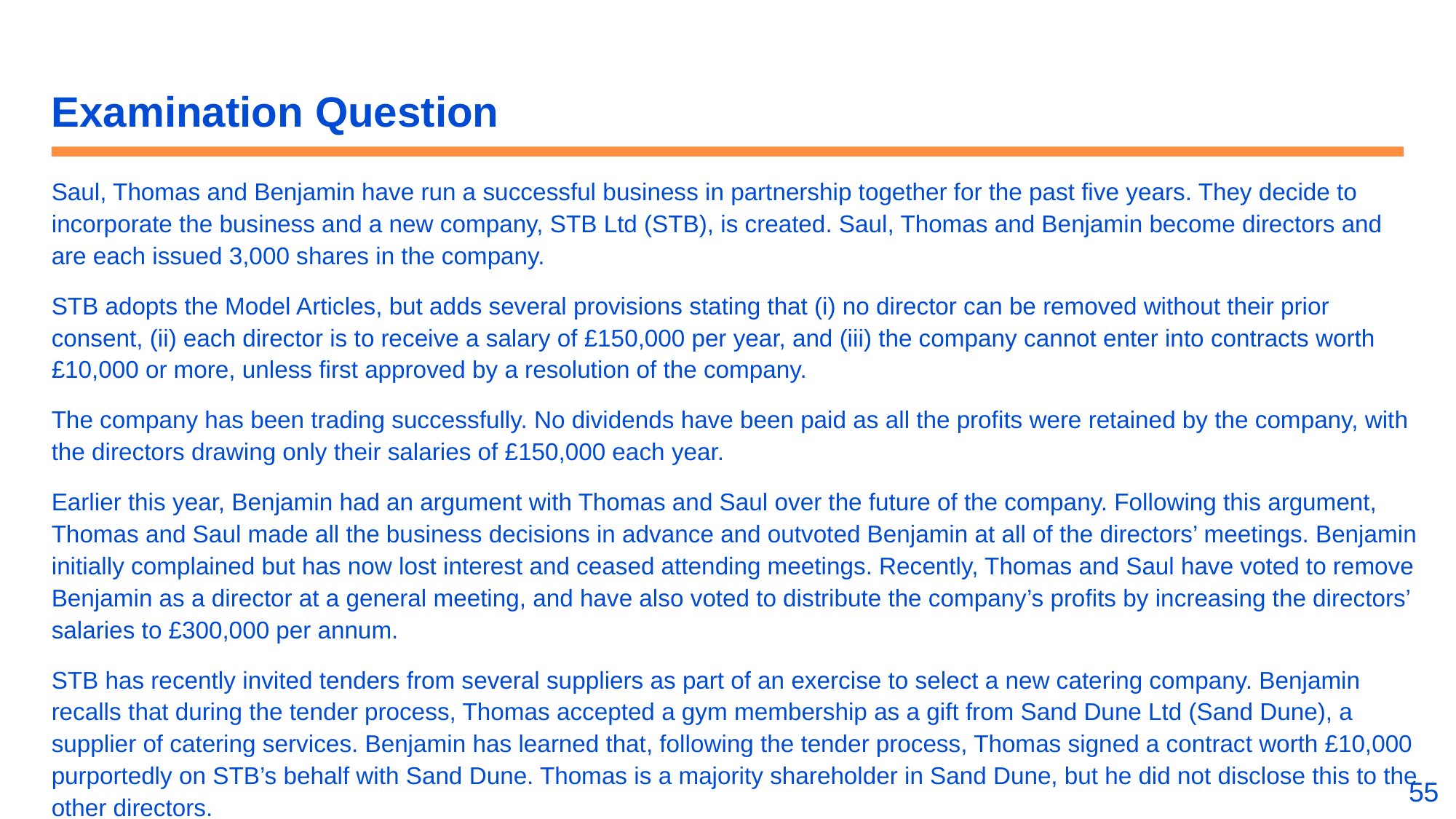

# Examination Question
Saul, Thomas and Benjamin have run a successful business in partnership together for the past five years. They decide to incorporate the business and a new company, STB Ltd (STB), is created. Saul, Thomas and Benjamin become directors and are each issued 3,000 shares in the company.
STB adopts the Model Articles, but adds several provisions stating that (i) no director can be removed without their prior consent, (ii) each director is to receive a salary of £150,000 per year, and (iii) the company cannot enter into contracts worth £10,000 or more, unless first approved by a resolution of the company.
The company has been trading successfully. No dividends have been paid as all the profits were retained by the company, with the directors drawing only their salaries of £150,000 each year.
Earlier this year, Benjamin had an argument with Thomas and Saul over the future of the company. Following this argument, Thomas and Saul made all the business decisions in advance and outvoted Benjamin at all of the directors’ meetings. Benjamin initially complained but has now lost interest and ceased attending meetings. Recently, Thomas and Saul have voted to remove Benjamin as a director at a general meeting, and have also voted to distribute the company’s profits by increasing the directors’ salaries to £300,000 per annum.
STB has recently invited tenders from several suppliers as part of an exercise to select a new catering company. Benjamin recalls that during the tender process, Thomas accepted a gym membership as a gift from Sand Dune Ltd (Sand Dune), a supplier of catering services. Benjamin has learned that, following the tender process, Thomas signed a contract worth £10,000 purportedly on STB’s behalf with Sand Dune. Thomas is a majority shareholder in Sand Dune, but he did not disclose this to the other directors.